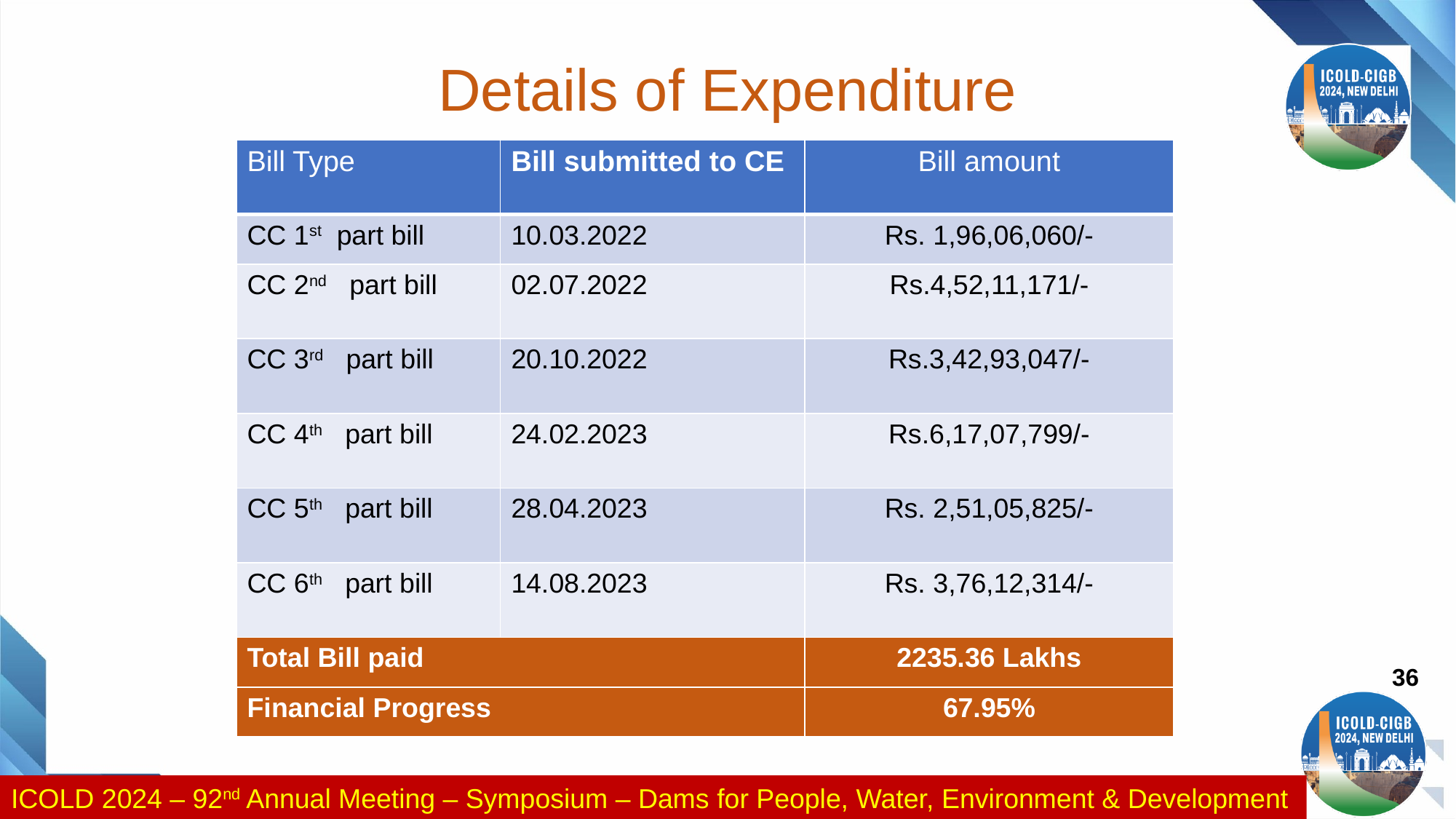

# Details of Expenditure
| Bill Type | Bill submitted to CE | Bill amount |
| --- | --- | --- |
| CC 1st part bill | 10.03.2022 | Rs. 1,96,06,060/- |
| CC 2nd part bill | 02.07.2022 | Rs.4,52,11,171/- |
| CC 3rd part bill | 20.10.2022 | Rs.3,42,93,047/- |
| CC 4th part bill | 24.02.2023 | Rs.6,17,07,799/- |
| CC 5th part bill | 28.04.2023 | Rs. 2,51,05,825/- |
| CC 6th part bill | 14.08.2023 | Rs. 3,76,12,314/- |
| Total Bill paid |  | 2235.36 Lakhs |
| Financial Progress |  | 67.95% |

36